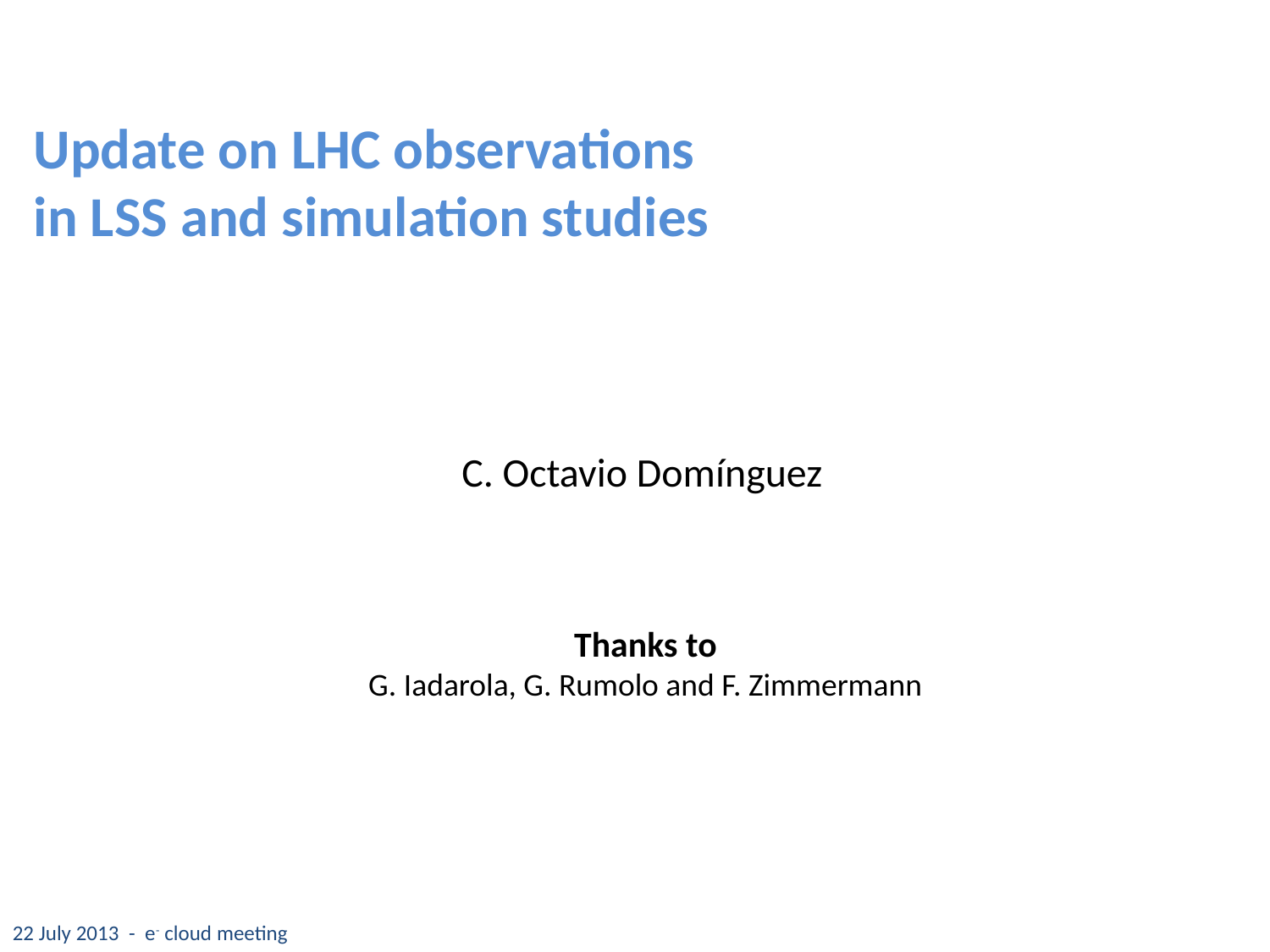

Update on LHC observations in LSS and simulation studies
C. Octavio Domínguez
Thanks to
G. Iadarola, G. Rumolo and F. Zimmermann

22 July 2013  -  e- cloud meeting